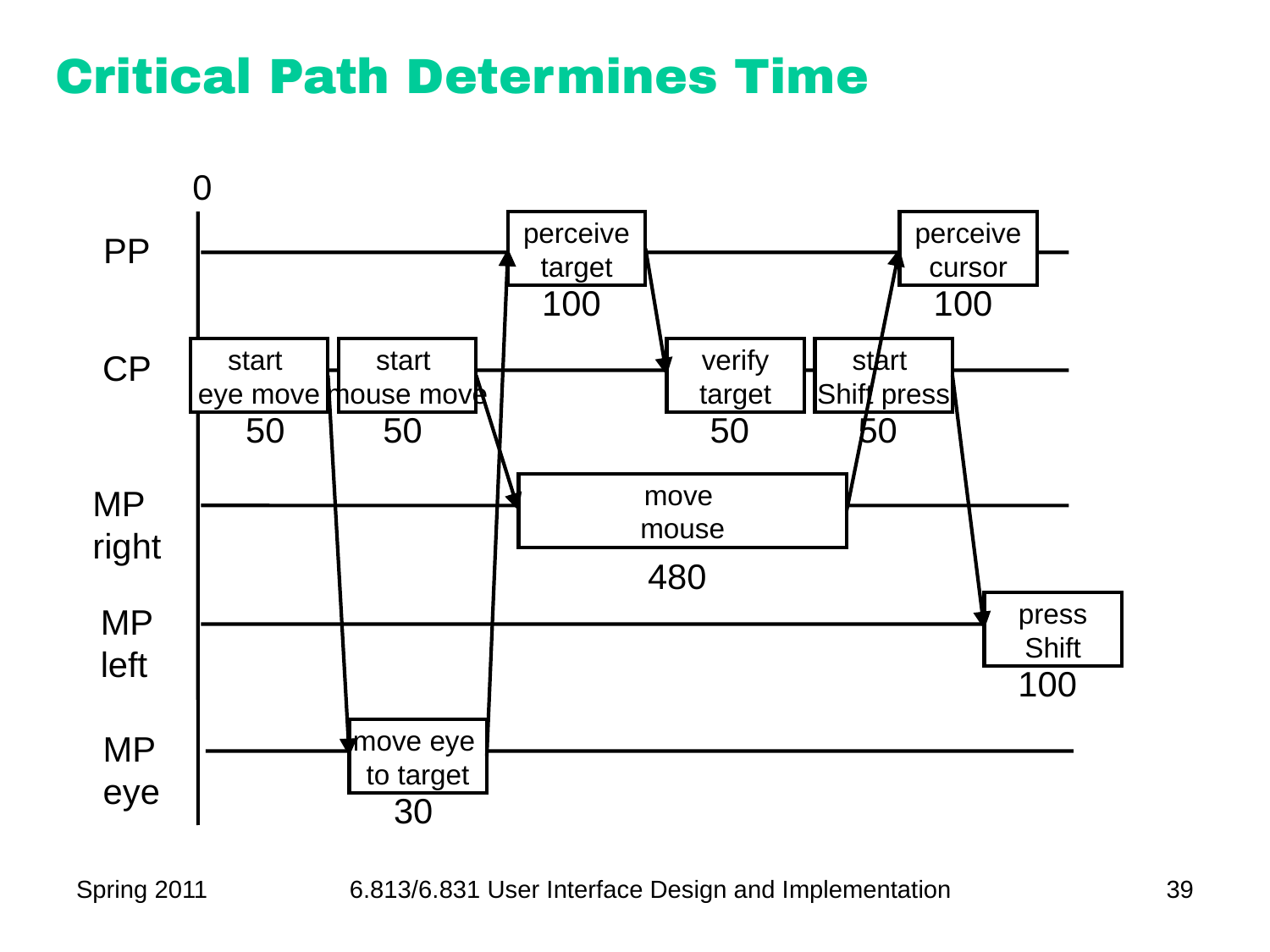

# Critical Path Determines Time
0

perceive
target
perceive
cursor
PP

100
100
start
eye move
start
mouse move
verify
target
start
Shift press
CP

50
50
50
50
move
mouse
MP
right

480
press
Shift
MP
left

100
move eye
to target
MP
eye

30
Spring 2011
6.813/6.831 User Interface Design and Implementation
39